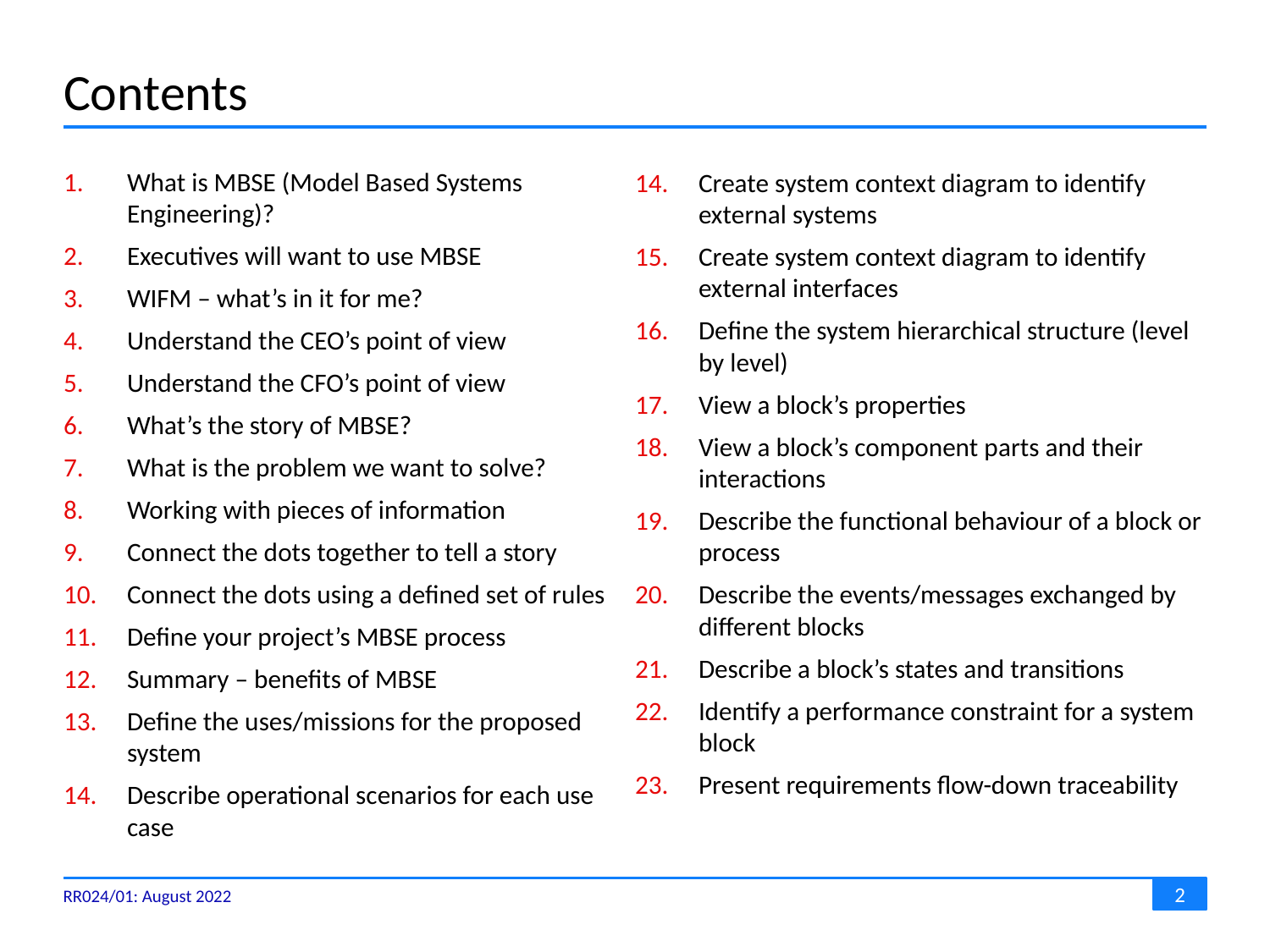

# Contents
What is MBSE (Model Based Systems Engineering)?
Executives will want to use MBSE
WIFM – what’s in it for me?
Understand the CEO’s point of view
Understand the CFO’s point of view
What’s the story of MBSE?
What is the problem we want to solve?
Working with pieces of information
Connect the dots together to tell a story
Connect the dots using a defined set of rules
Define your project’s MBSE process
Summary – benefits of MBSE
Define the uses/missions for the proposed system
Describe operational scenarios for each use case

Create system context diagram to identify external systems
Create system context diagram to identify external interfaces
Define the system hierarchical structure (level by level)
View a block’s properties
View a block’s component parts and their interactions
Describe the functional behaviour of a block or process
Describe the events/messages exchanged by different blocks
Describe a block’s states and transitions
Identify a performance constraint for a system block
Present requirements flow-down traceability